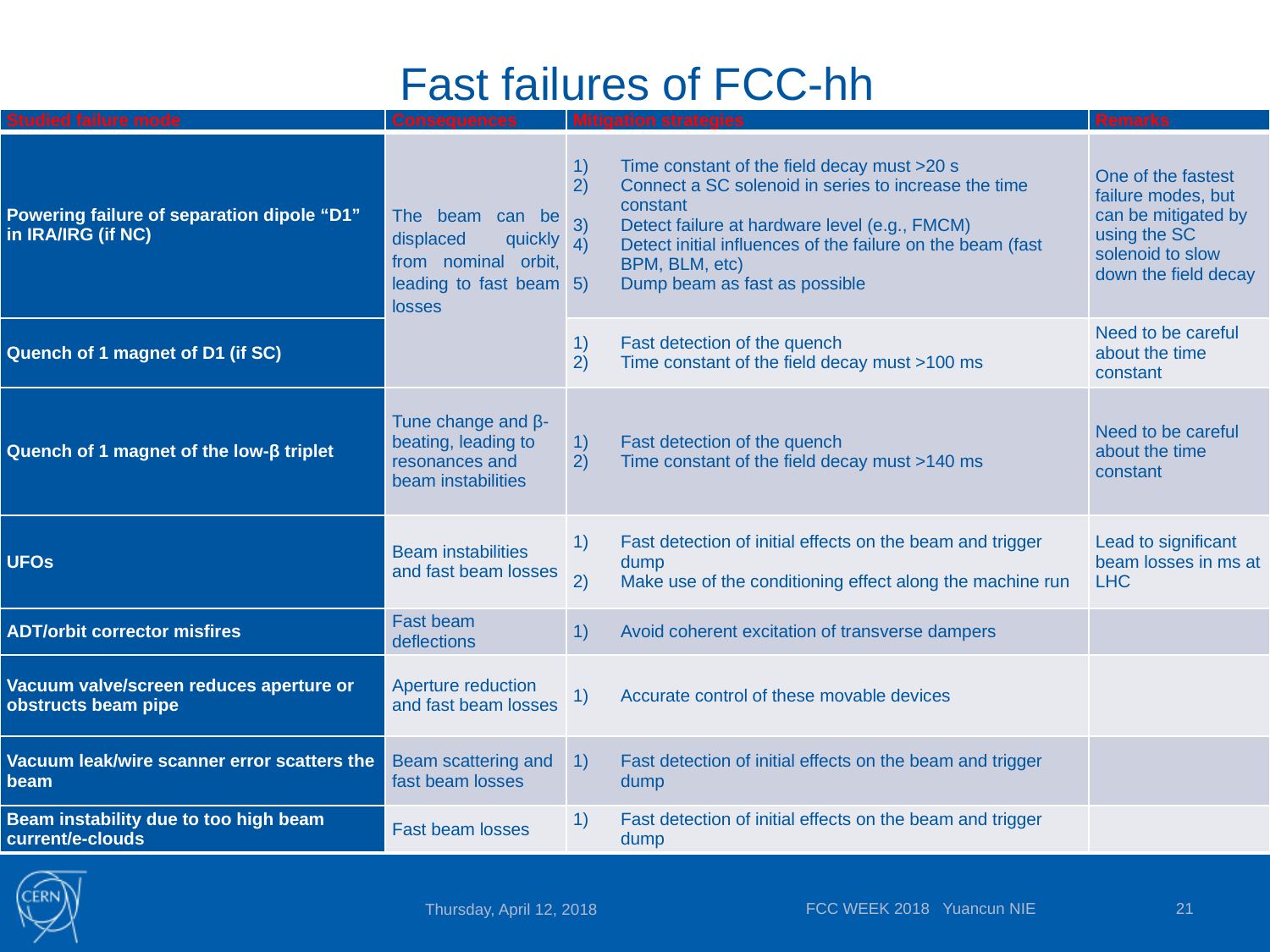

# Fast failures of FCC-hh
| Studied failure mode | Consequences | Mitigation strategies | Remarks |
| --- | --- | --- | --- |
| Powering failure of separation dipole “D1” in IRA/IRG (if NC) | The beam can be displaced quickly from nominal orbit, leading to fast beam losses | Time constant of the field decay must >20 s Connect a SC solenoid in series to increase the time constant Detect failure at hardware level (e.g., FMCM) Detect initial influences of the failure on the beam (fast BPM, BLM, etc) Dump beam as fast as possible | One of the fastest failure modes, but can be mitigated by using the SC solenoid to slow down the field decay |
| Quench of 1 magnet of D1 (if SC) |  | Fast detection of the quench Time constant of the field decay must >100 ms | Need to be careful about the time constant |
| Quench of 1 magnet of the low-β triplet | Tune change and β-beating, leading to resonances and beam instabilities | Fast detection of the quench Time constant of the field decay must >140 ms | Need to be careful about the time constant |
| UFOs | Beam instabilities and fast beam losses | Fast detection of initial effects on the beam and trigger dump Make use of the conditioning effect along the machine run | Lead to significant beam losses in ms at LHC |
| ADT/orbit corrector misfires | Fast beam deflections | Avoid coherent excitation of transverse dampers |  |
| Vacuum valve/screen reduces aperture or obstructs beam pipe | Aperture reduction and fast beam losses | Accurate control of these movable devices |  |
| Vacuum leak/wire scanner error scatters the beam | Beam scattering and fast beam losses | Fast detection of initial effects on the beam and trigger dump |  |
| Beam instability due to too high beam current/e-clouds | Fast beam losses | Fast detection of initial effects on the beam and trigger dump |  |
FCC WEEK 2018   Yuancun NIE
21
Thursday, April 12, 2018